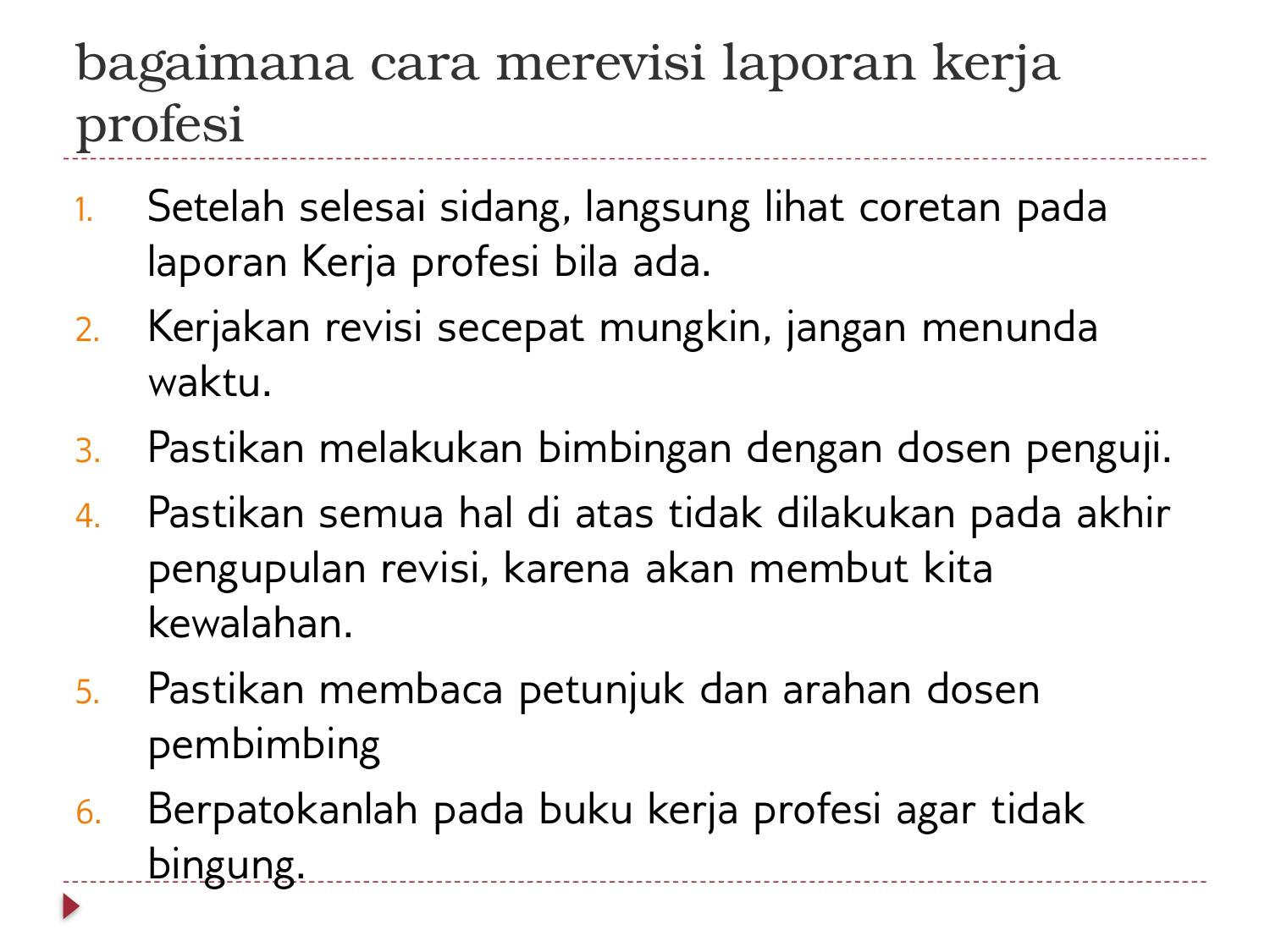

# bagaimana cara merevisi laporan kerja profesi
Setelah selesai sidang, langsung lihat coretan pada laporan Kerja profesi bila ada.
Kerjakan revisi secepat mungkin, jangan menunda waktu.
Pastikan melakukan bimbingan dengan dosen penguji.
Pastikan semua hal di atas tidak dilakukan pada akhir pengupulan revisi, karena akan membut kita kewalahan.
Pastikan membaca petunjuk dan arahan dosen pembimbing
Berpatokanlah pada buku kerja profesi agar tidak bingung.